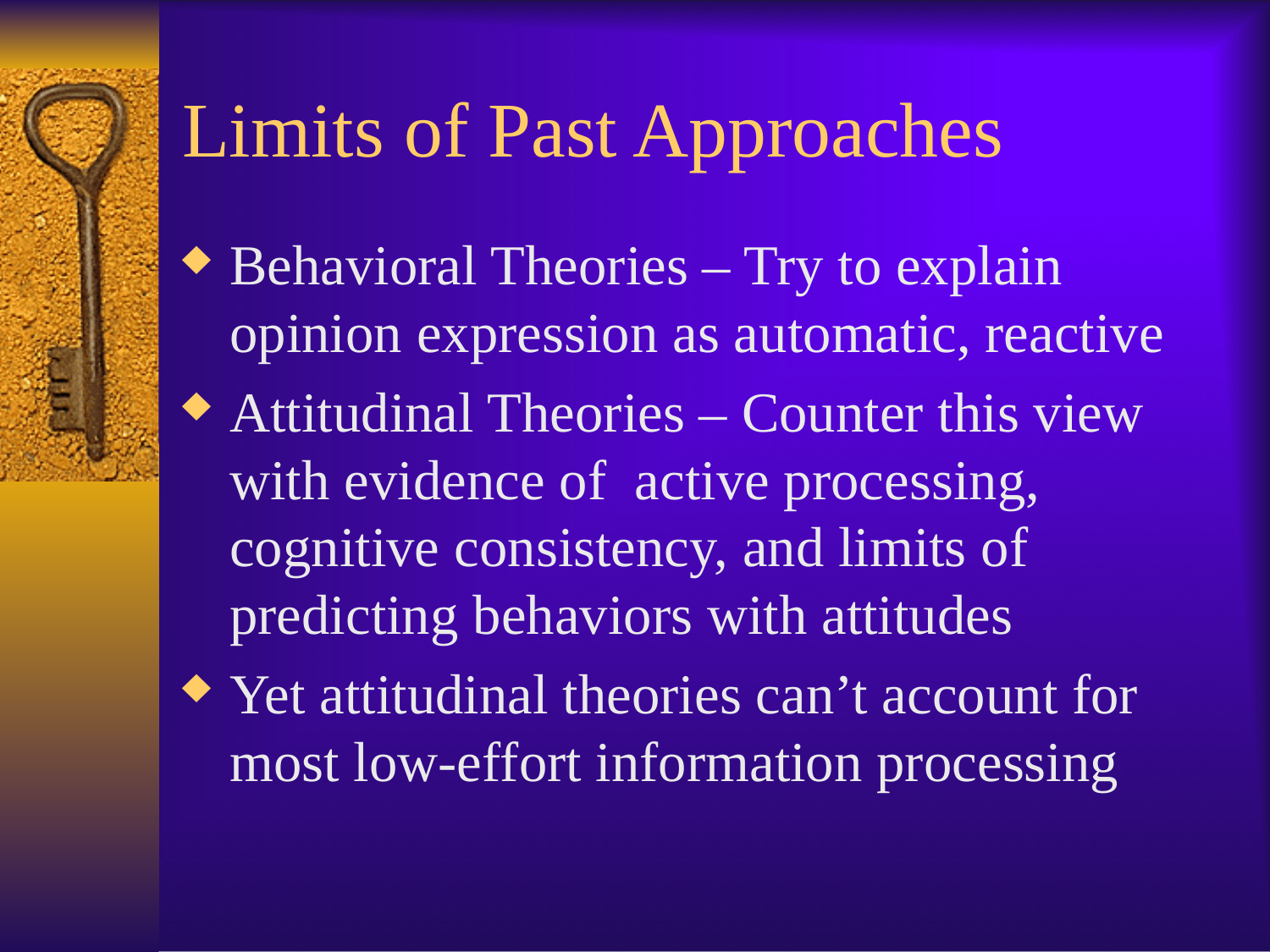

# Limits of Past Approaches
Behavioral Theories – Try to explain opinion expression as automatic, reactive
Attitudinal Theories – Counter this view with evidence of  active processing, cognitive consistency, and limits of predicting behaviors with attitudes
Yet attitudinal theories can’t account for most low-effort information processing